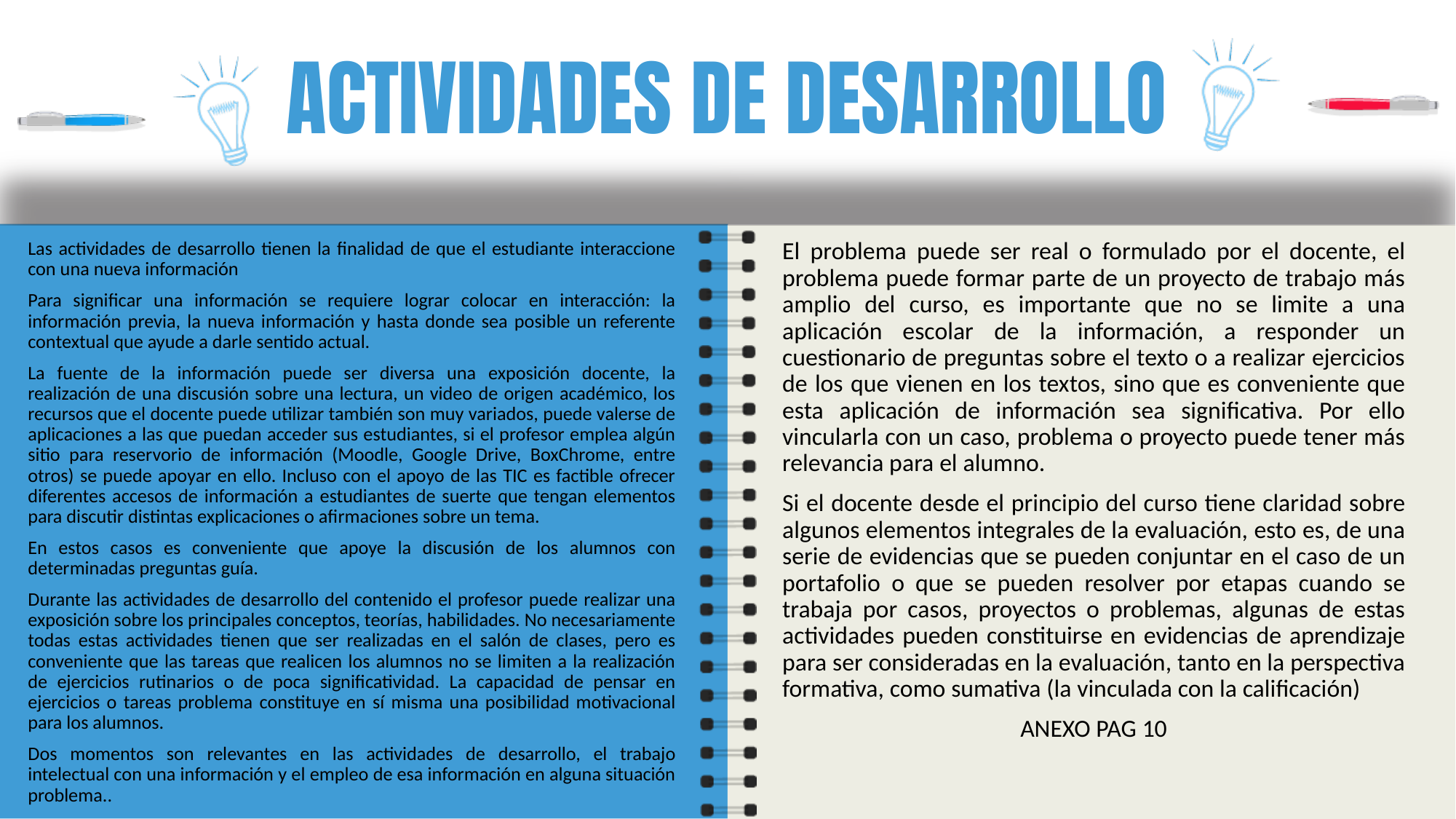

# ACTIVIDADES DE DESARROLLO
El problema puede ser real o formulado por el docente, el problema puede formar parte de un proyecto de trabajo más amplio del curso, es importante que no se limite a una aplicación escolar de la información, a responder un cuestionario de preguntas sobre el texto o a realizar ejercicios de los que vienen en los textos, sino que es conveniente que esta aplicación de información sea significativa. Por ello vincularla con un caso, problema o proyecto puede tener más relevancia para el alumno.
Si el docente desde el principio del curso tiene claridad sobre algunos elementos integrales de la evaluación, esto es, de una serie de evidencias que se pueden conjuntar en el caso de un portafolio o que se pueden resolver por etapas cuando se trabaja por casos, proyectos o problemas, algunas de estas actividades pueden constituirse en evidencias de aprendizaje para ser consideradas en la evaluación, tanto en la perspectiva formativa, como sumativa (la vinculada con la calificación)
ANEXO PAG 10
Las actividades de desarrollo tienen la finalidad de que el estudiante interaccione con una nueva información
Para significar una información se requiere lograr colocar en interacción: la información previa, la nueva información y hasta donde sea posible un referente contextual que ayude a darle sentido actual.
La fuente de la información puede ser diversa una exposición docente, la realización de una discusión sobre una lectura, un video de origen académico, los recursos que el docente puede utilizar también son muy variados, puede valerse de aplicaciones a las que puedan acceder sus estudiantes, si el profesor emplea algún sitio para reservorio de información (Moodle, Google Drive, BoxChrome, entre otros) se puede apoyar en ello. Incluso con el apoyo de las TIC es factible ofrecer diferentes accesos de información a estudiantes de suerte que tengan elementos para discutir distintas explicaciones o afirmaciones sobre un tema.
En estos casos es conveniente que apoye la discusión de los alumnos con determinadas preguntas guía.
Durante las actividades de desarrollo del contenido el profesor puede realizar una exposición sobre los principales conceptos, teorías, habilidades. No necesariamente todas estas actividades tienen que ser realizadas en el salón de clases, pero es conveniente que las tareas que realicen los alumnos no se limiten a la realización de ejercicios rutinarios o de poca significatividad. La capacidad de pensar en ejercicios o tareas problema constituye en sí misma una posibilidad motivacional para los alumnos.
Dos momentos son relevantes en las actividades de desarrollo, el trabajo intelectual con una información y el empleo de esa información en alguna situación problema..